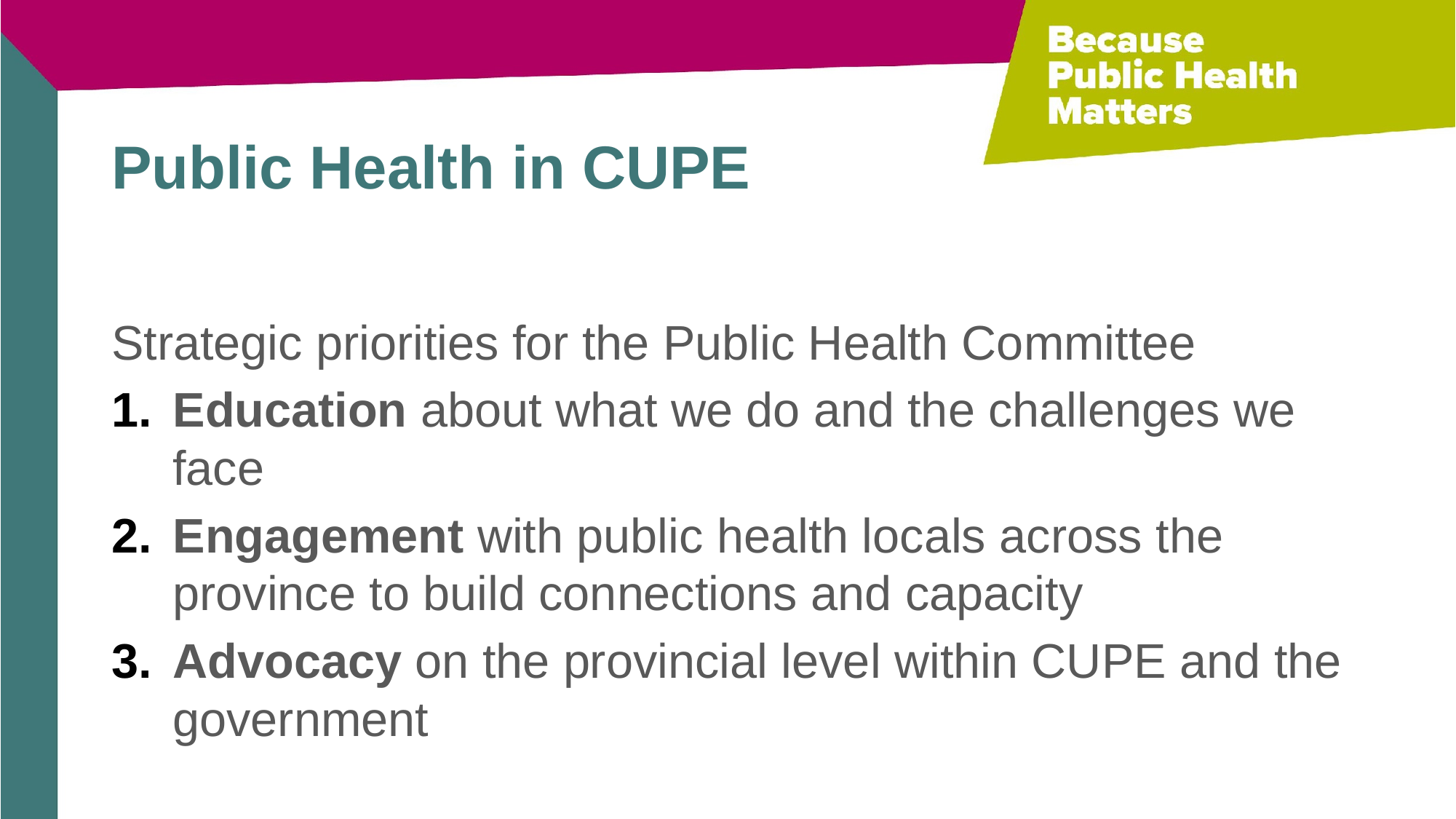

# Public Health in CUPE
Strategic priorities for the Public Health Committee
Education about what we do and the challenges we face
Engagement with public health locals across the province to build connections and capacity
Advocacy on the provincial level within CUPE and the government